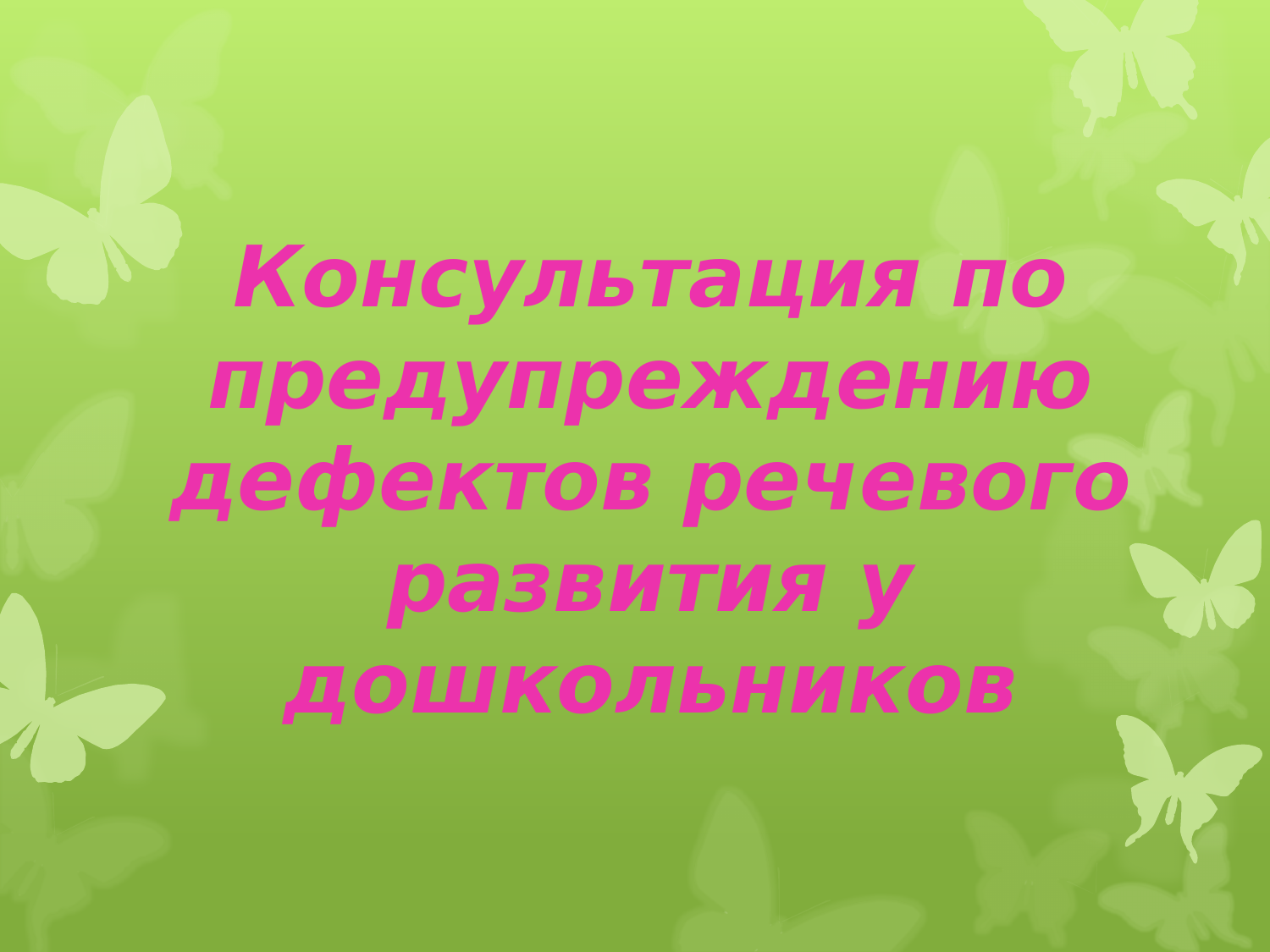

#
Консультация по предупреждению дефектов речевого развития у дошкольников